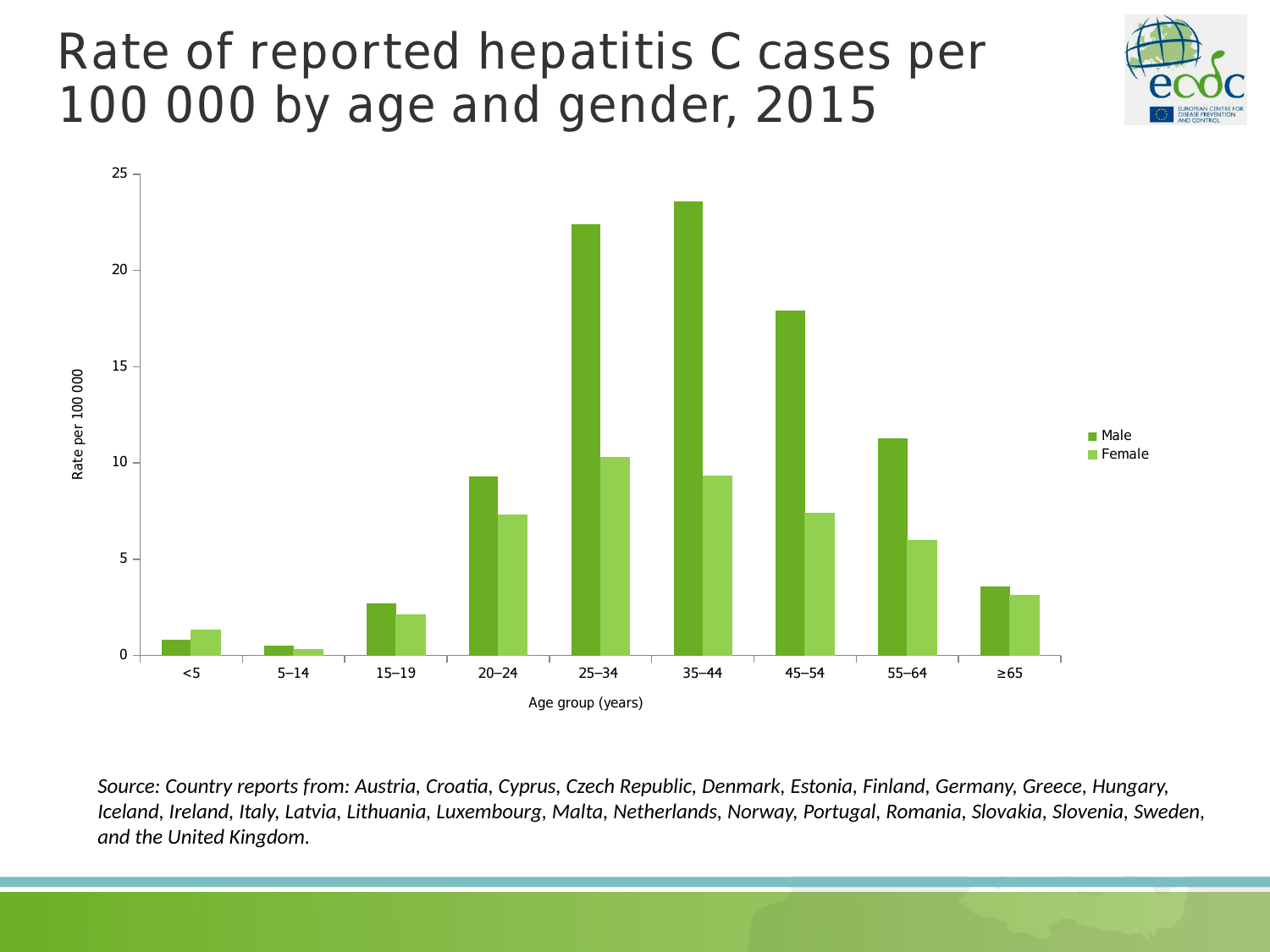

# Rate of reported hepatitis C cases per 100 000 by age and gender, 2015

### Chart

| Category | Male | Female |
|---|---|---|
| <5 | 0.800000011920929 | 1.2999999523162842 |
| 5–14 | 0.5 | 0.30000001192092896 |
| 15–19 | 2.700000047683716 | 2.0999999046325684 |
| 20–24 | 9.300000190734863 | 7.300000190734863 |
| 25–34  | 22.399999618530273 | 10.300000190734863 |
| 35–44 | 23.600000381469727 | 9.300000190734863 |
| 45–54 | 17.899999618530273 | 7.400000095367432 |
| 55–64 | 11.300000190734863 | 6.0 |
| ≥65 | 3.5999999046325684 | 3.0999999046325684 |

Source: Country reports from: Austria, Croatia, Cyprus, Czech Republic, Denmark, Estonia, Finland, Germany, Greece, Hungary, Iceland, Ireland, Italy, Latvia, Lithuania, Luxembourg, Malta, Netherlands, Norway, Portugal, Romania, Slovakia, Slovenia, Sweden, and the United Kingdom.